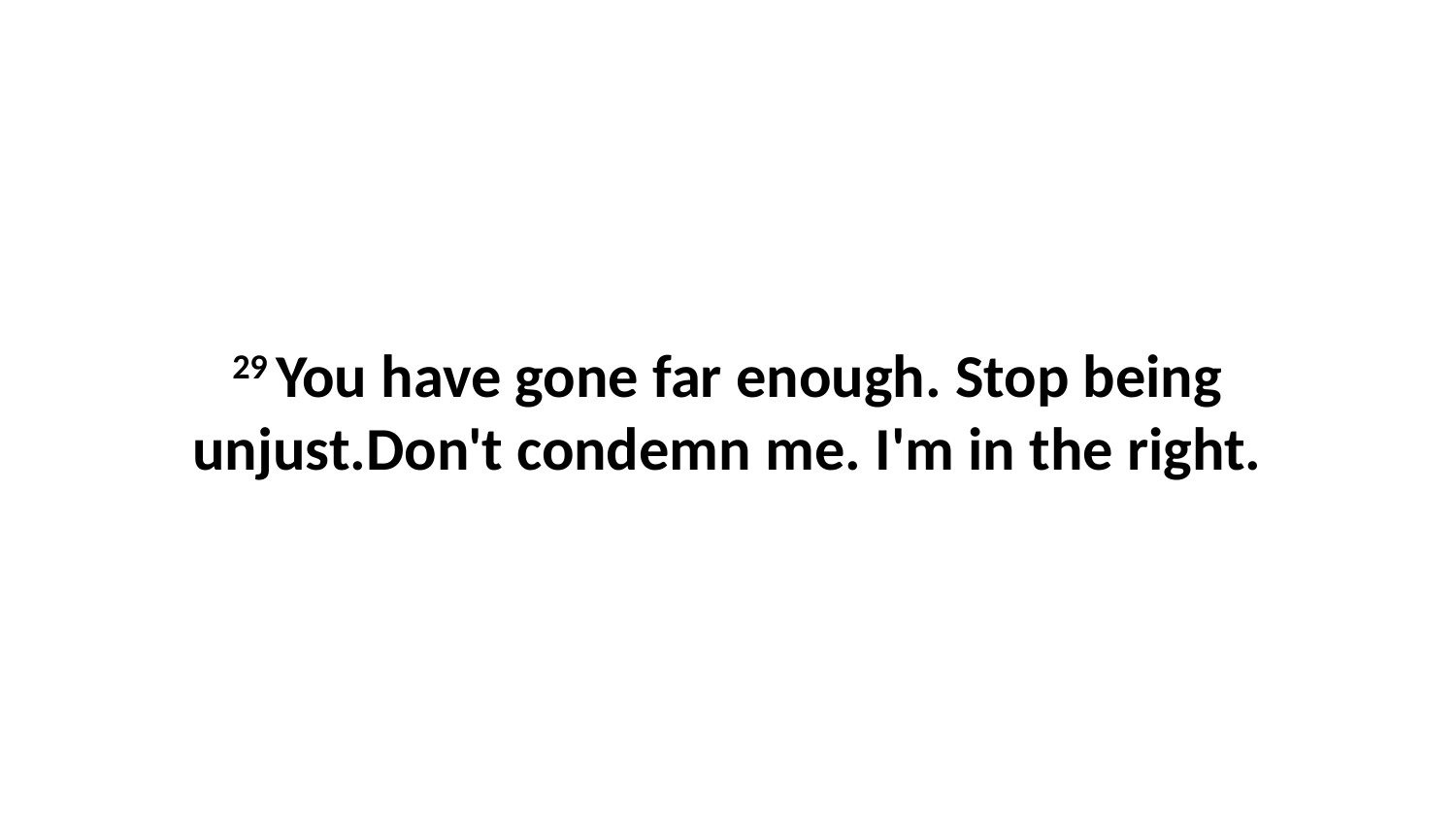

29 You have gone far enough. Stop being unjust.Don't condemn me. I'm in the right.